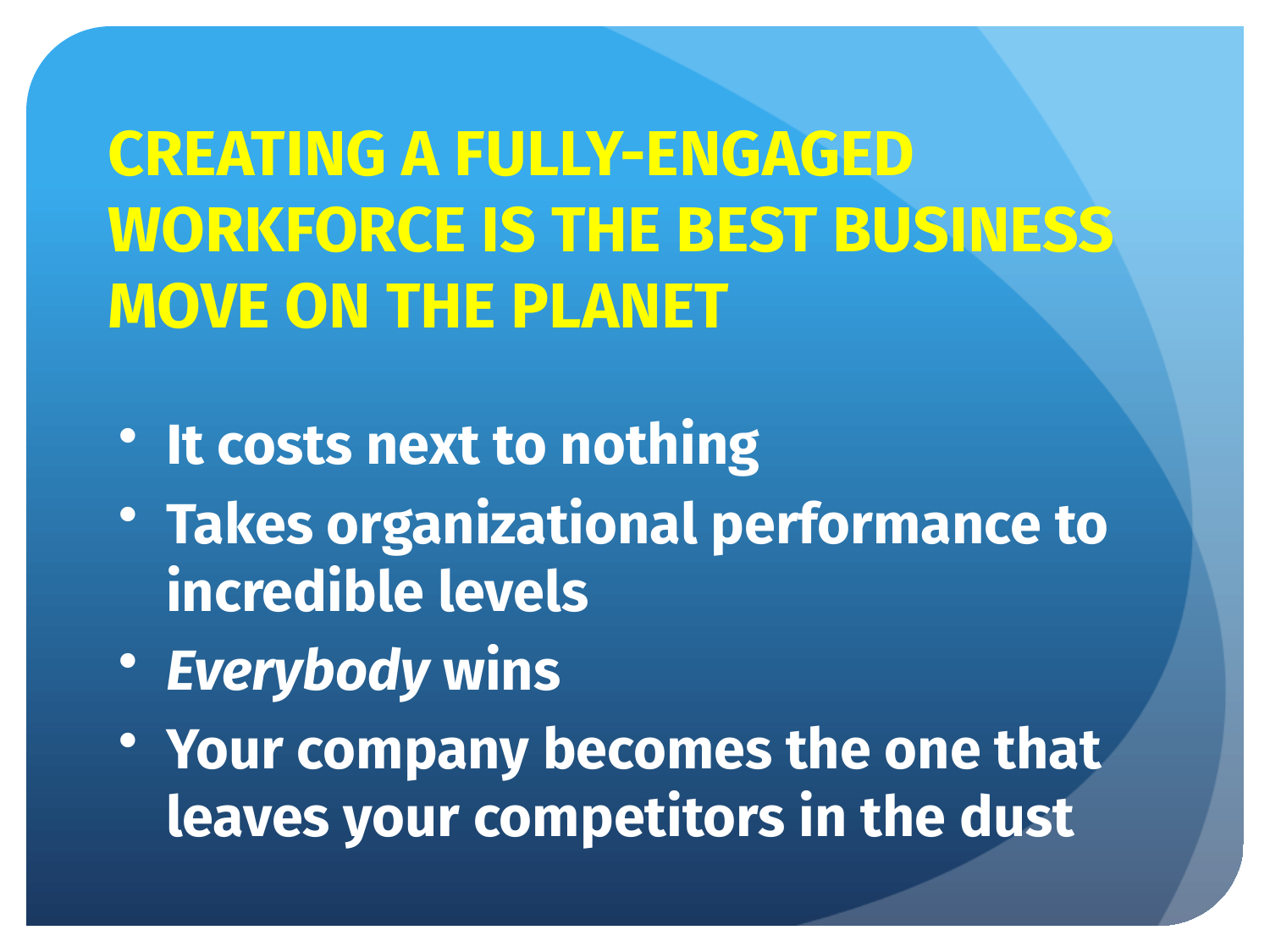

CREATING A FULLY-ENGAGED WORKFORCE IS THE BEST BUSINESS MOVE ON THE PLANET
It costs next to nothing
Takes organizational performance to incredible levels
Everybody wins
Your company becomes the one that leaves your competitors in the dust